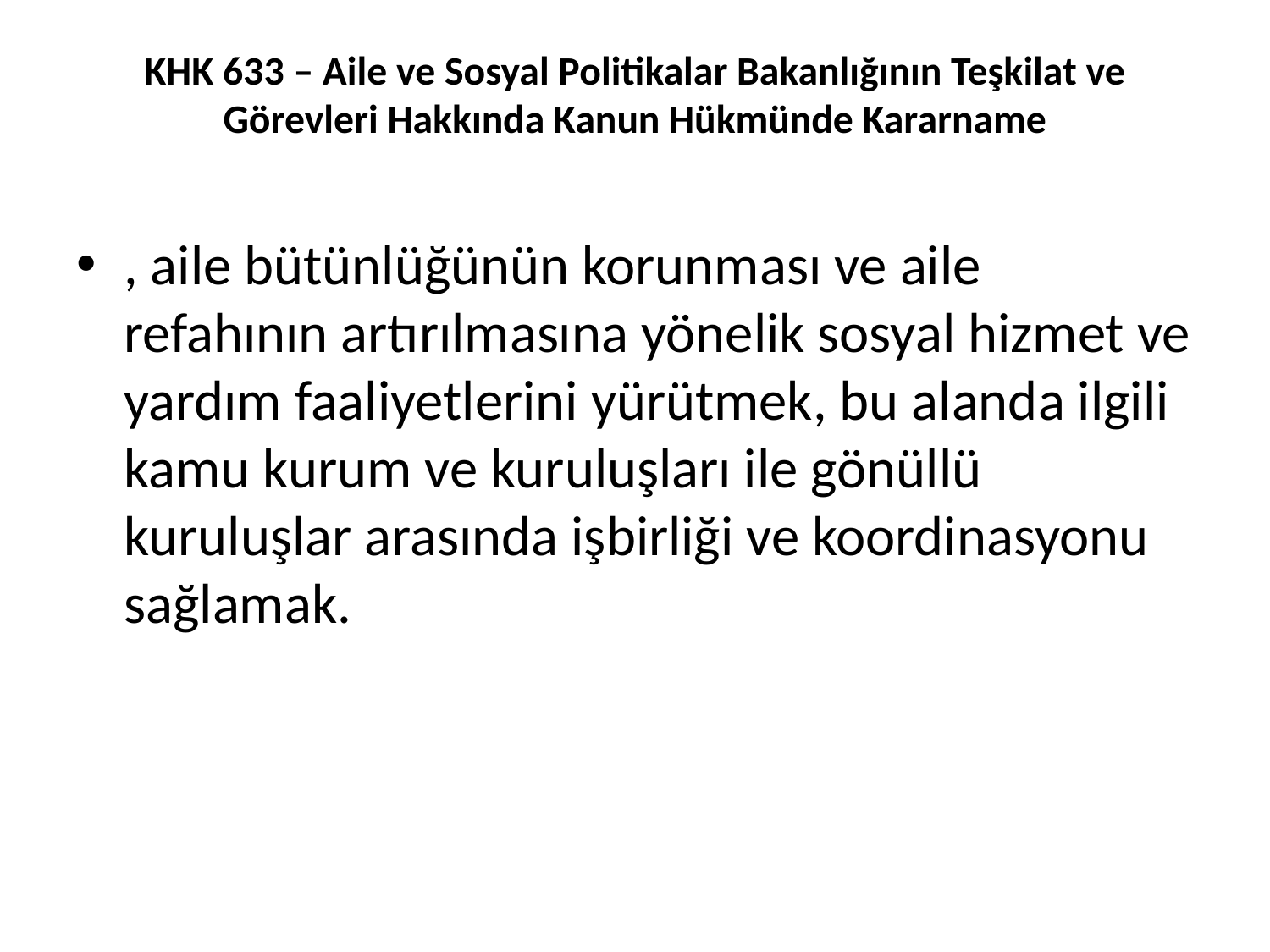

# KHK 633 – Aile ve Sosyal Politikalar Bakanlığının Teşkilat ve Görevleri Hakkında Kanun Hükmünde Kararname
, aile bütünlüğünün korunması ve aile refahının artırılmasına yönelik sosyal hizmet ve yardım faaliyetlerini yürütmek, bu alanda ilgili kamu kurum ve kuruluşları ile gönüllü kuruluşlar arasında işbirliği ve koordinasyonu sağlamak.